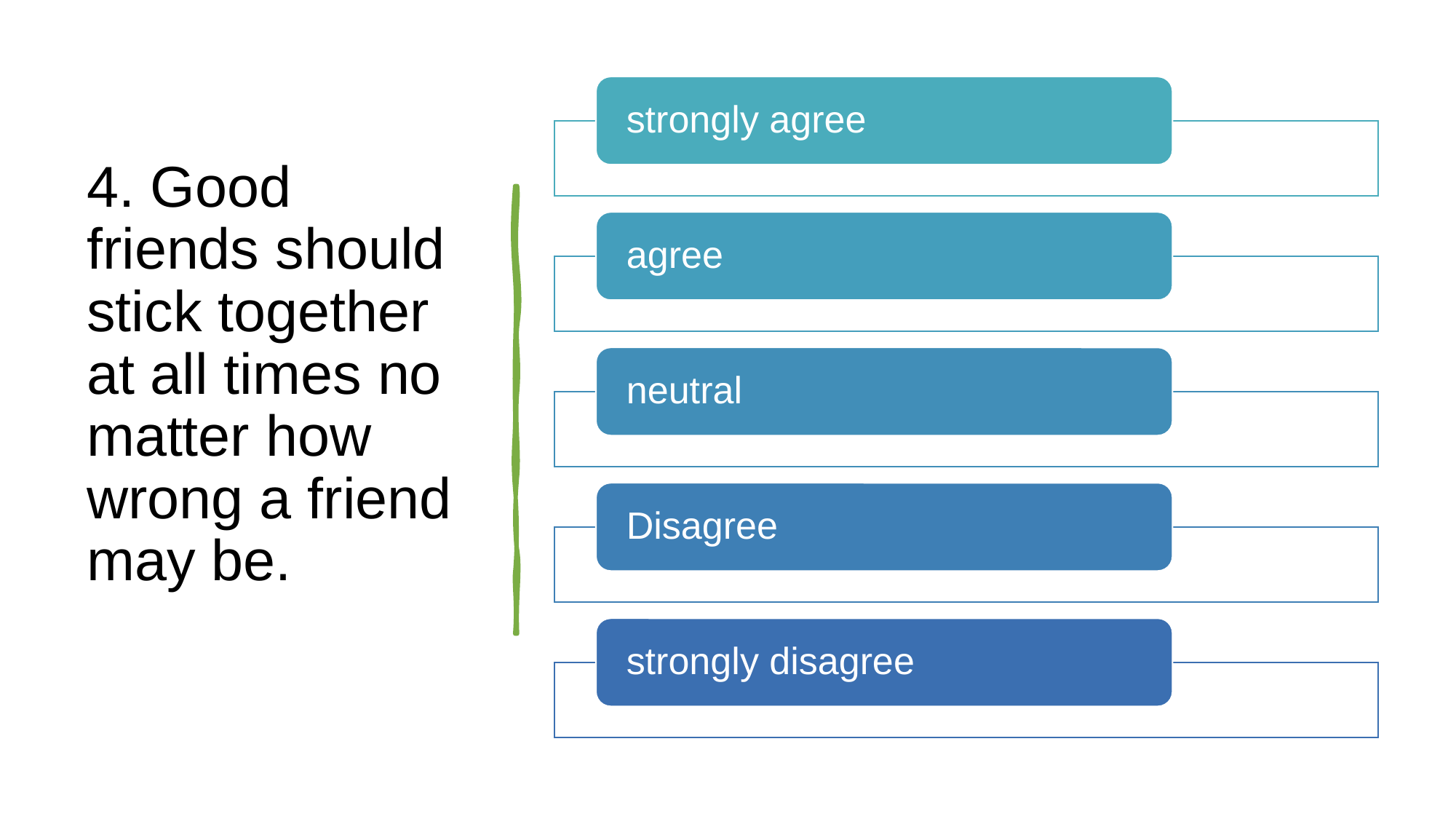

strongly agree
agree
neutral
Disagree
strongly disagree
# 4. Good friends should stick together at all times no matter how wrong a friend may be.